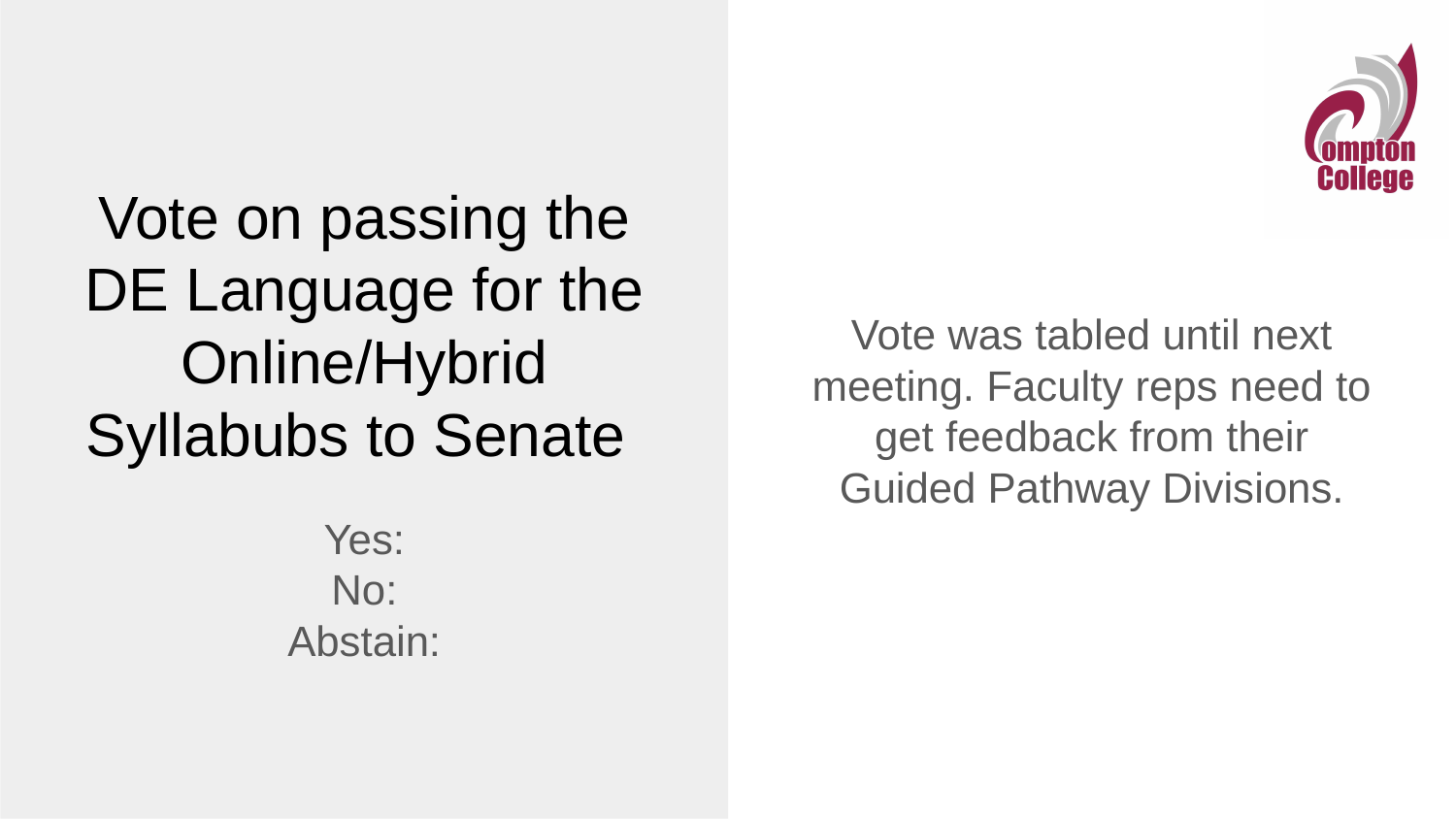

Vote was tabled until next meeting. Faculty reps need to get feedback from their Guided Pathway Divisions.
# Vote on passing the DE Language for the Online/Hybrid Syllabubs to Senate

Yes:
No:
Abstain: